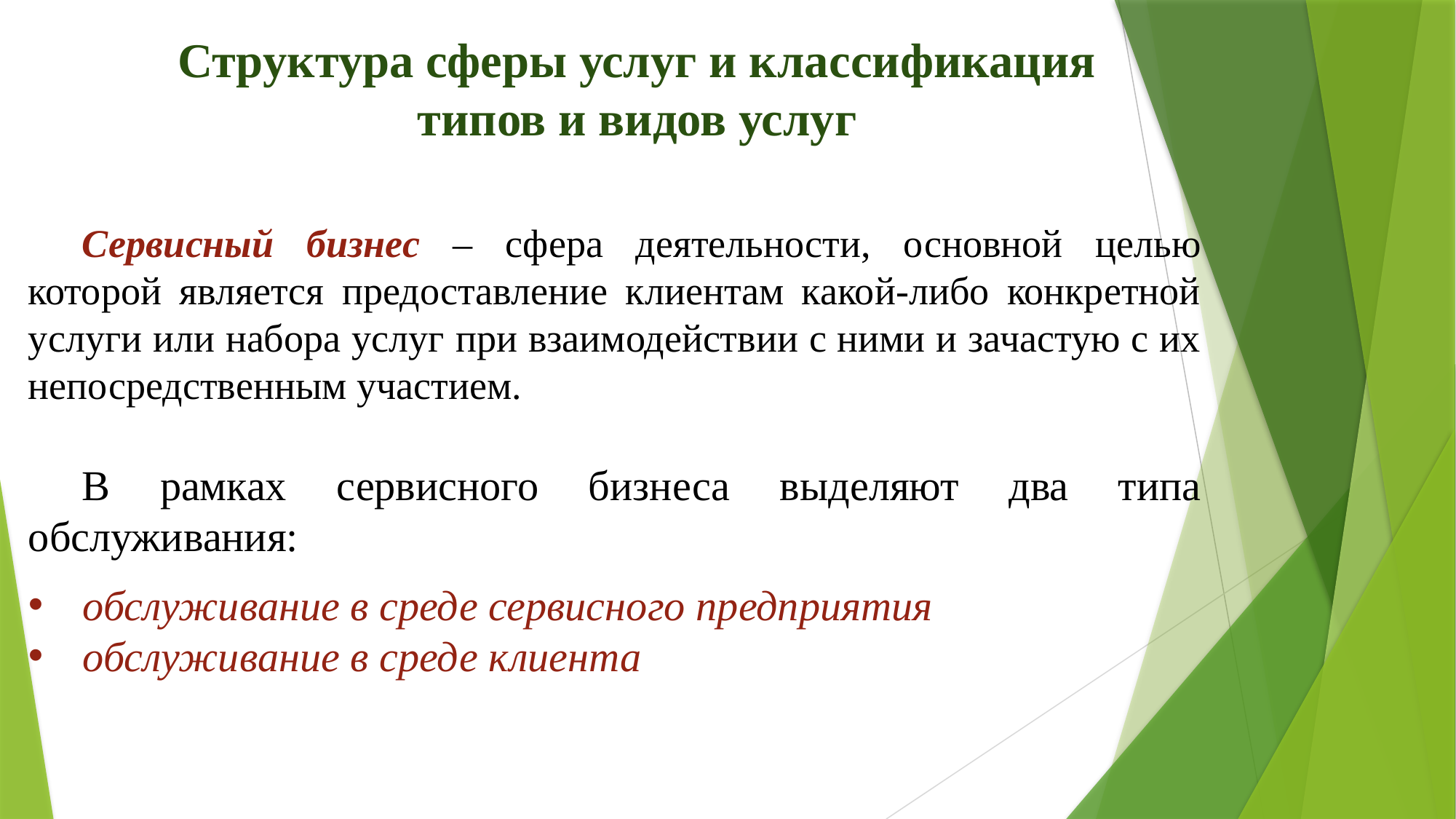

Структура сферы услуг и классификация типов и видов услуг
Сервисный бизнес – сфера деятельности, основной целью которой является предоставление клиентам какой-либо конкретной услуги или набора услуг при взаимодействии с ними и зачастую с их непосредственным участием.

В рамках сервисного бизнеса выделяют два типа обслуживания:
обслуживание в среде сервисного предприятия
обслуживание в среде клиента